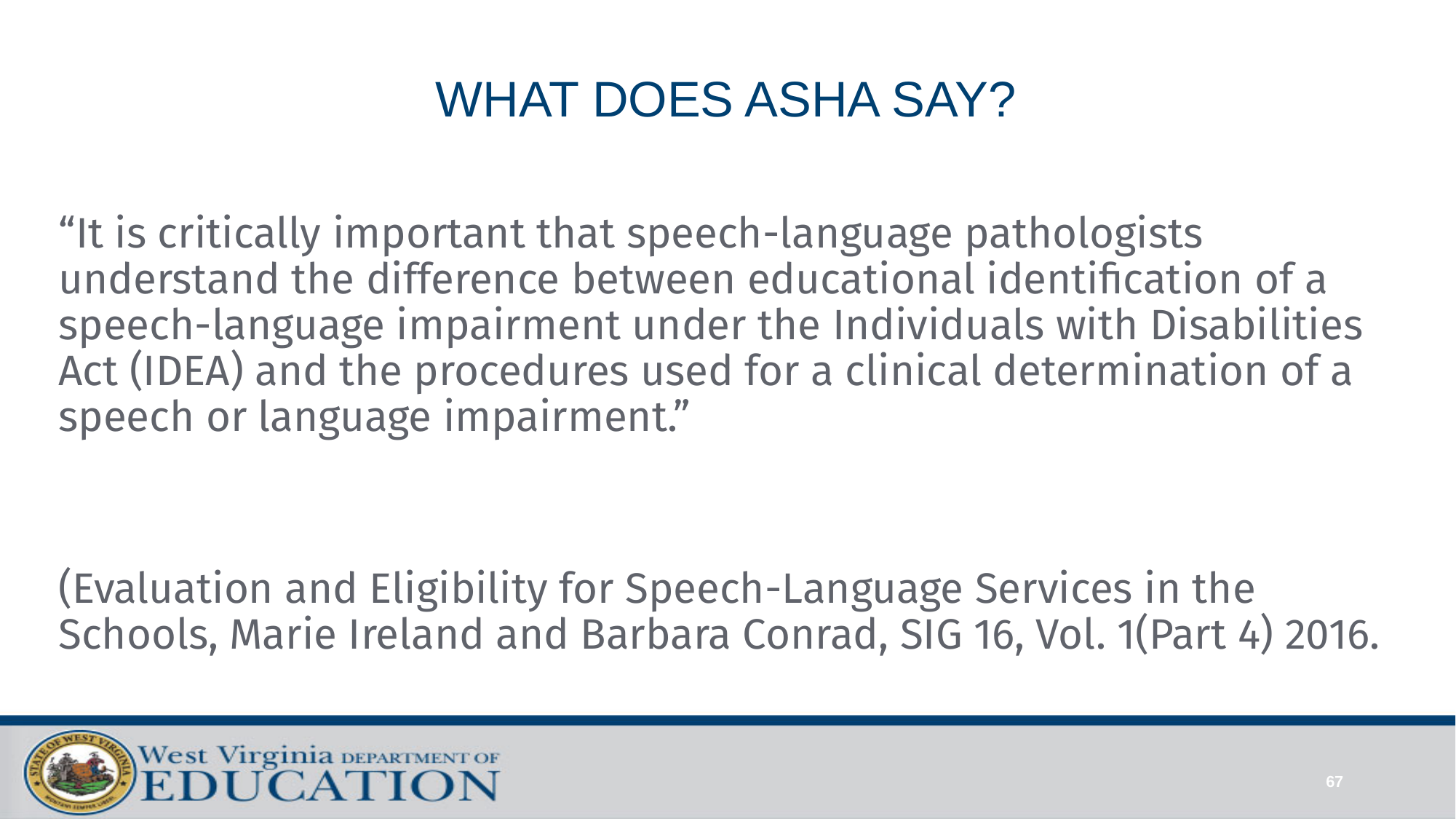

# WHAT DOES ASHA SAY?
“It is critically important that speech-language pathologists understand the difference between educational identification of a speech-language impairment under the Individuals with Disabilities Act (IDEA) and the procedures used for a clinical determination of a speech or language impairment.”

(Evaluation and Eligibility for Speech-Language Services in the Schools, Marie Ireland and Barbara Conrad, SIG 16, Vol. 1(Part 4) 2016.
67